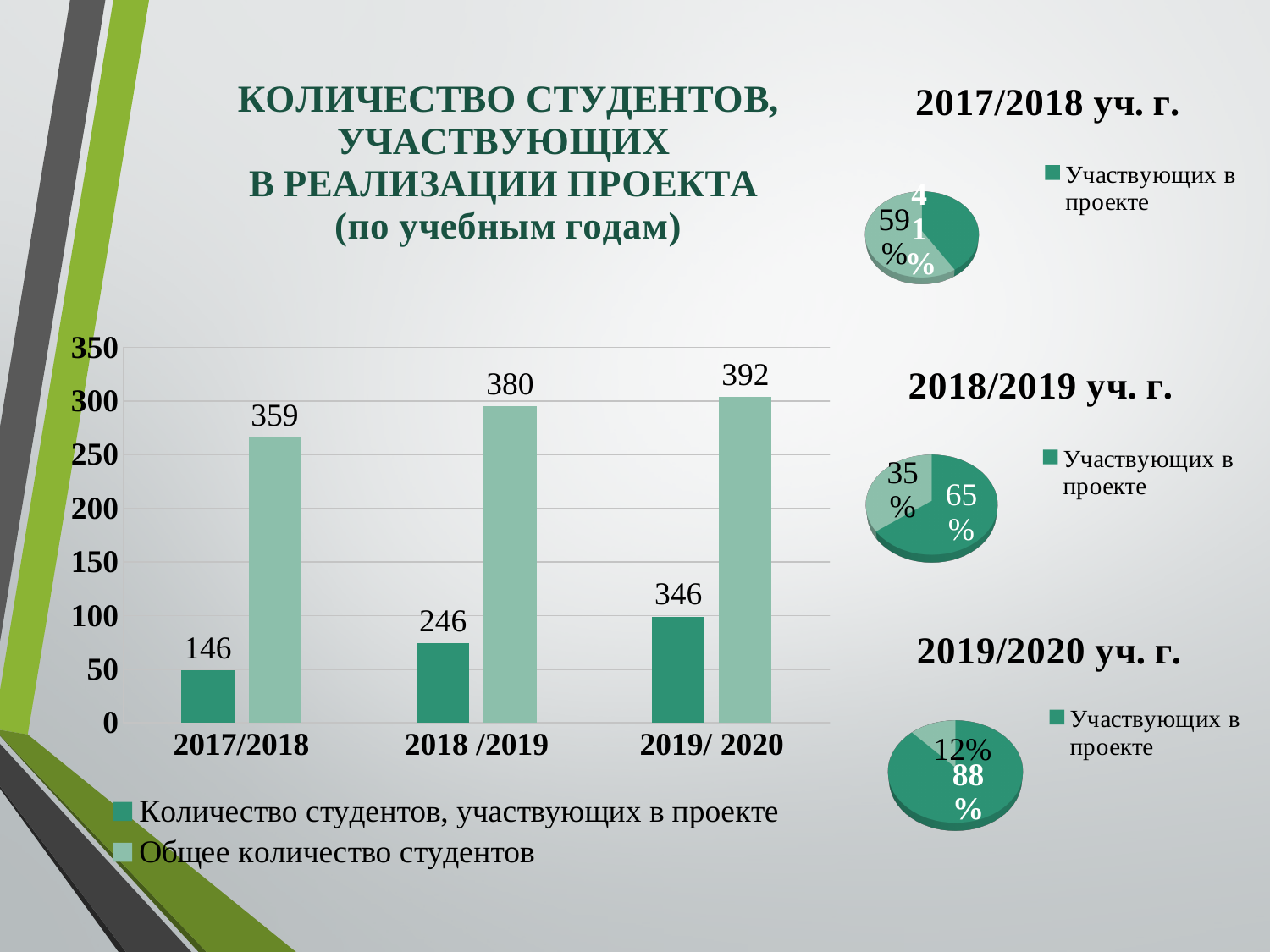

### Chart: КОЛИЧЕСТВО СТУДЕНТОВ, УЧАСТВУЮЩИХ
В РЕАЛИЗАЦИИ ПРОЕКТА
(по учебным годам)

| Category | Количество студентов, участвующих в проекте  | Общее количество студентов |
|---|---|---|
| 2017/2018 | 49.0 | 266.0 |
| 2018 /2019 | 74.0 | 295.0 |
| 2019/ 2020 | 99.0 | 304.0 |

[unsupported chart]

[unsupported chart]

[unsupported chart]